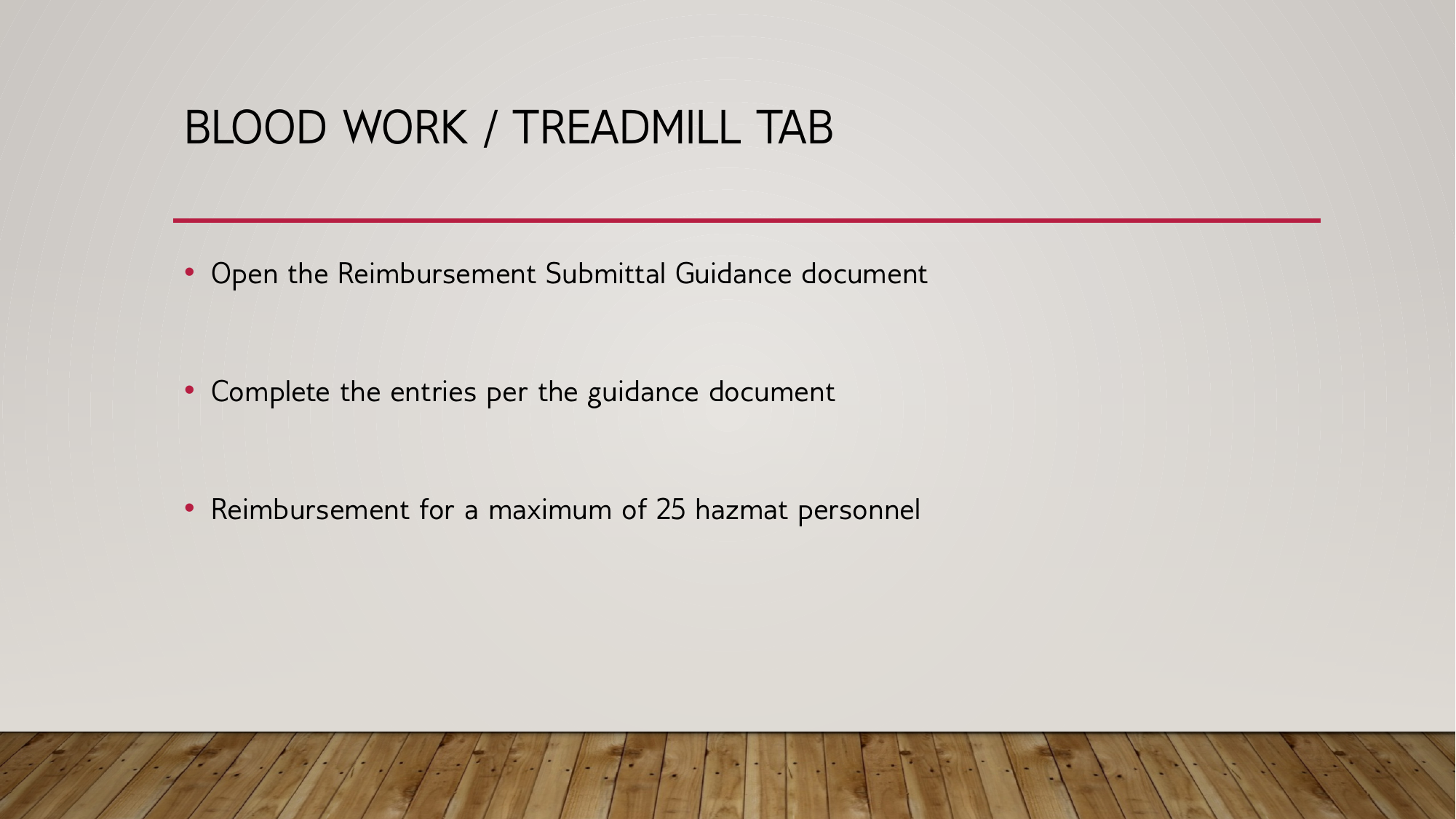

# Blood Work / Treadmill Tab
Open the Reimbursement Submittal Guidance document

Complete the entries per the guidance document

Reimbursement for a maximum of 25 hazmat personnel